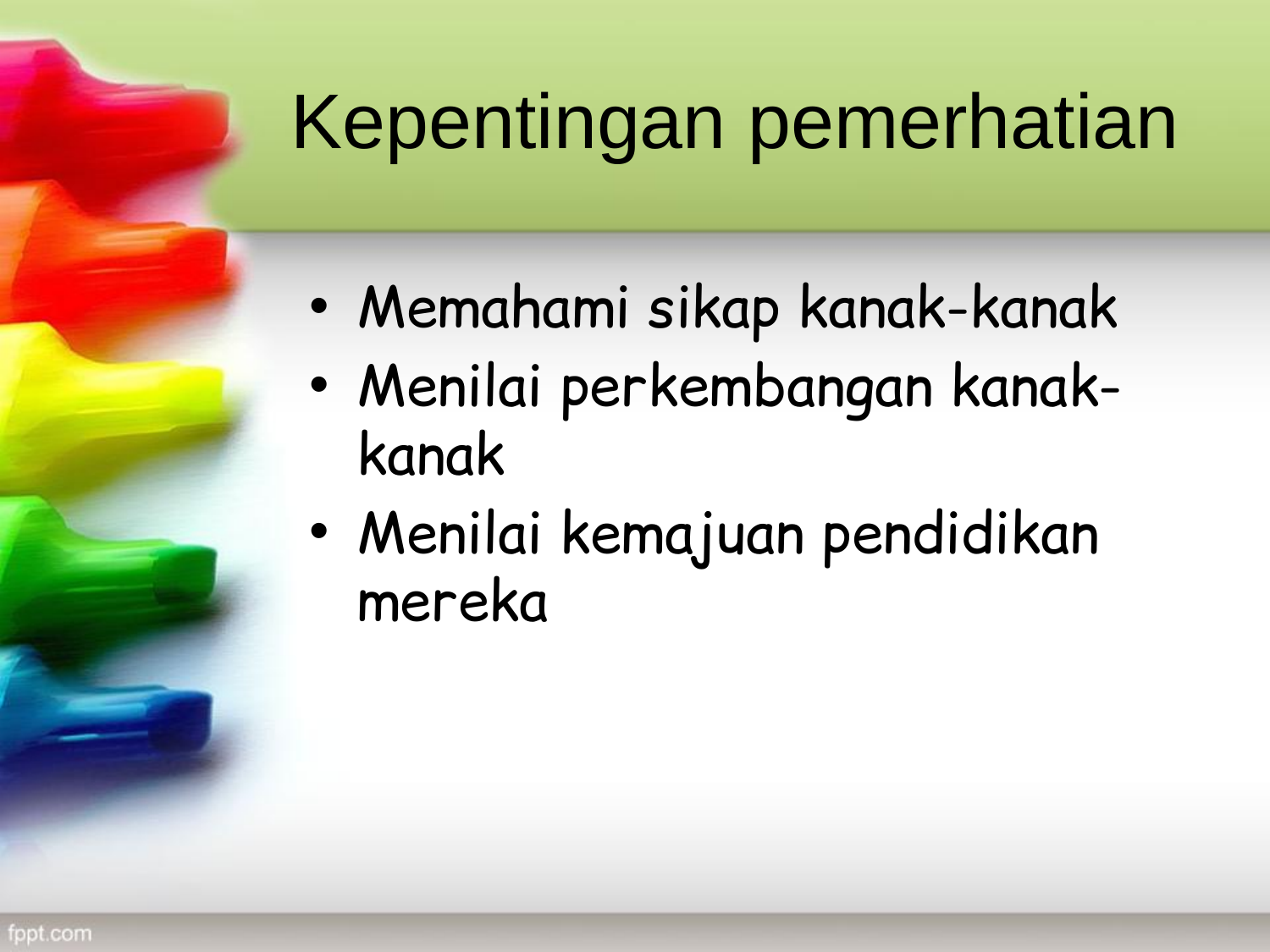

# Kepentingan pemerhatian
Memahami sikap kanak-kanak
Menilai perkembangan kanak-kanak
Menilai kemajuan pendidikan mereka